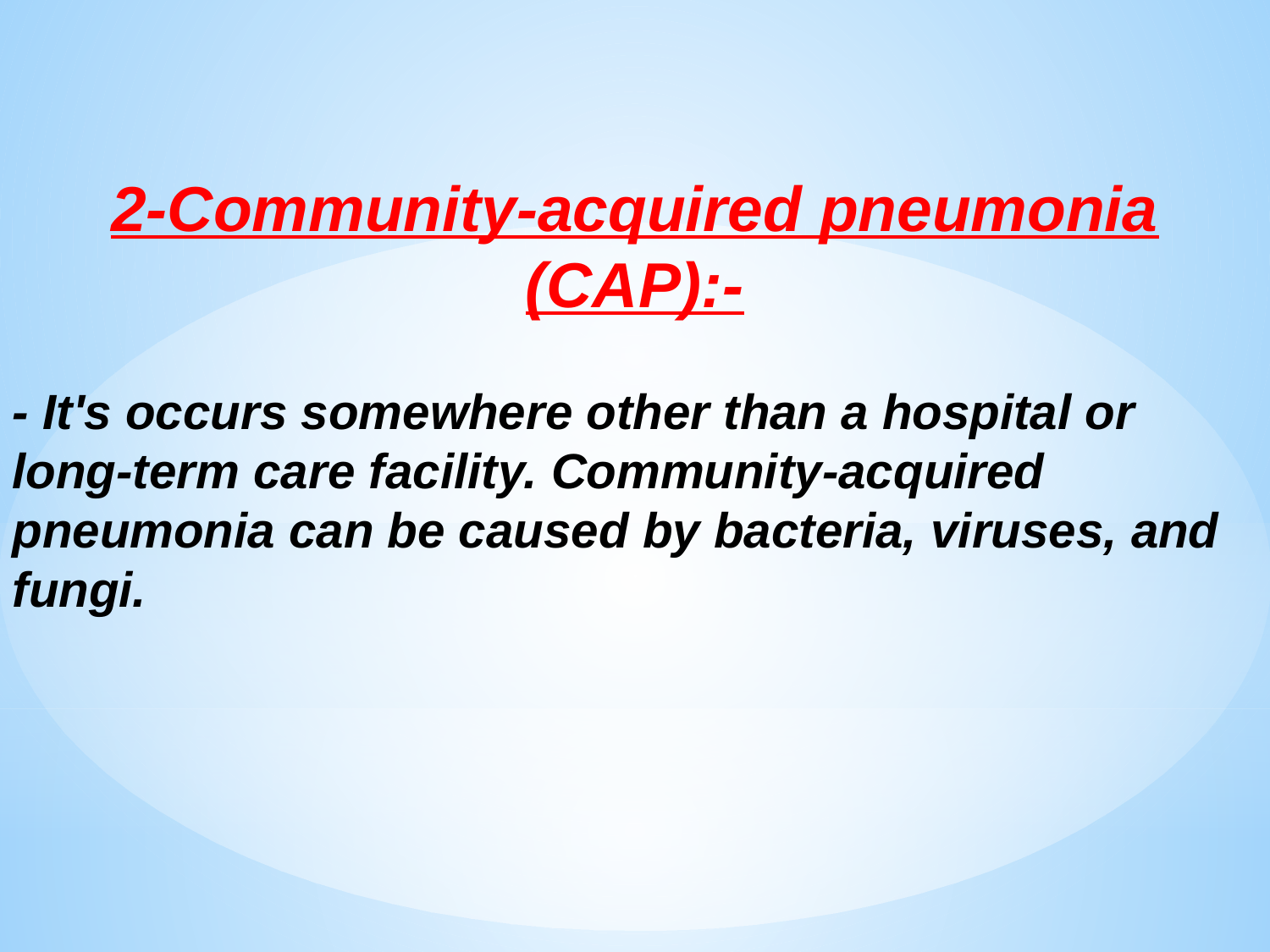

2-Community-acquired pneumonia (CAP):-

- It's occurs somewhere other than a hospital or long-term care facility. Community-acquired pneumonia can be caused by bacteria, viruses, and fungi.